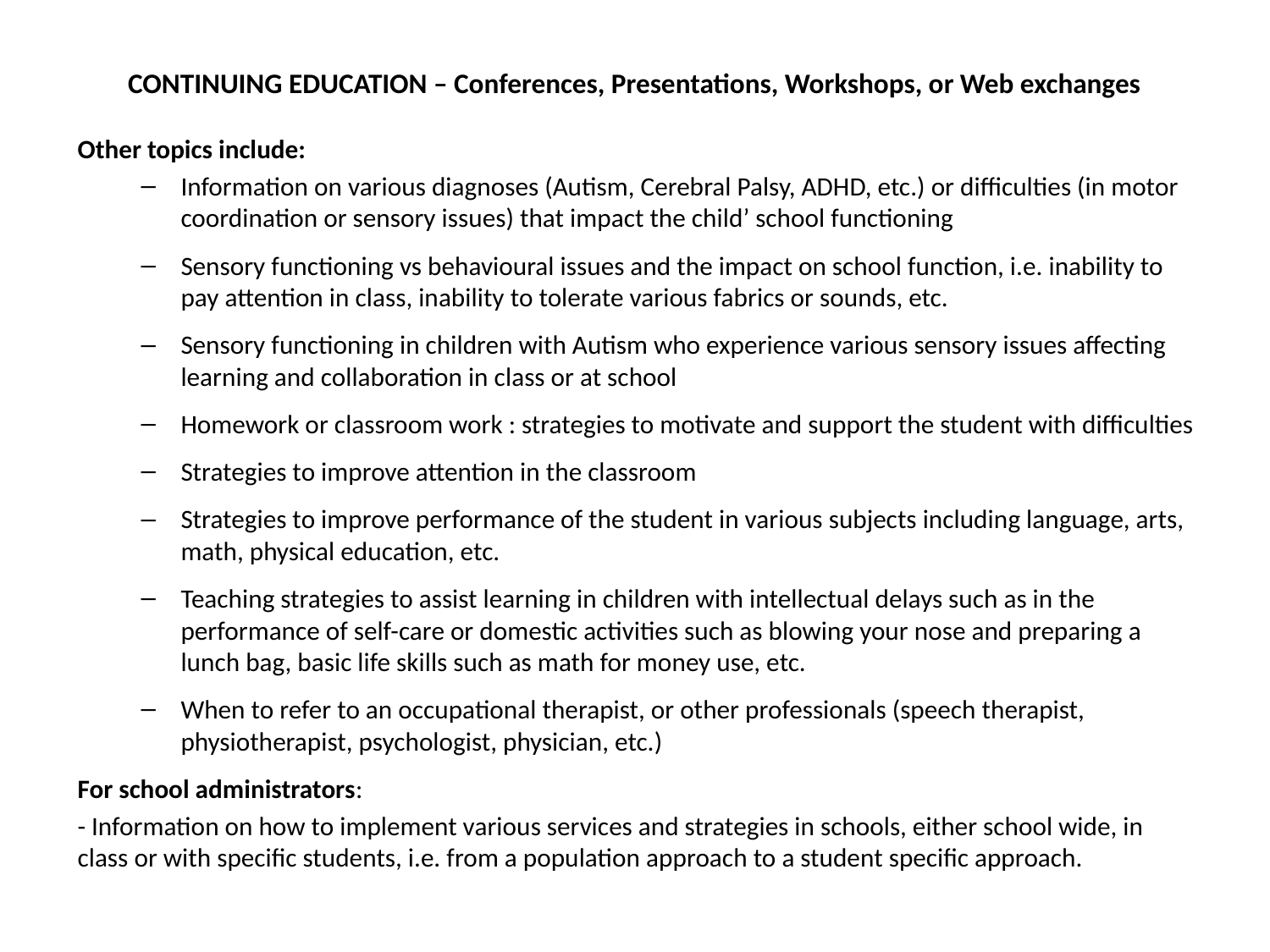

# CONTINUING EDUCATION – Conferences, Presentations, Workshops, or Web exchanges
Other topics include:
Information on various diagnoses (Autism, Cerebral Palsy, ADHD, etc.) or difficulties (in motor coordination or sensory issues) that impact the child’ school functioning
Sensory functioning vs behavioural issues and the impact on school function, i.e. inability to pay attention in class, inability to tolerate various fabrics or sounds, etc.
Sensory functioning in children with Autism who experience various sensory issues affecting learning and collaboration in class or at school
Homework or classroom work : strategies to motivate and support the student with difficulties
Strategies to improve attention in the classroom
Strategies to improve performance of the student in various subjects including language, arts, math, physical education, etc.
Teaching strategies to assist learning in children with intellectual delays such as in the performance of self-care or domestic activities such as blowing your nose and preparing a lunch bag, basic life skills such as math for money use, etc.
When to refer to an occupational therapist, or other professionals (speech therapist, physiotherapist, psychologist, physician, etc.)
For school administrators:
- Information on how to implement various services and strategies in schools, either school wide, in class or with specific students, i.e. from a population approach to a student specific approach.